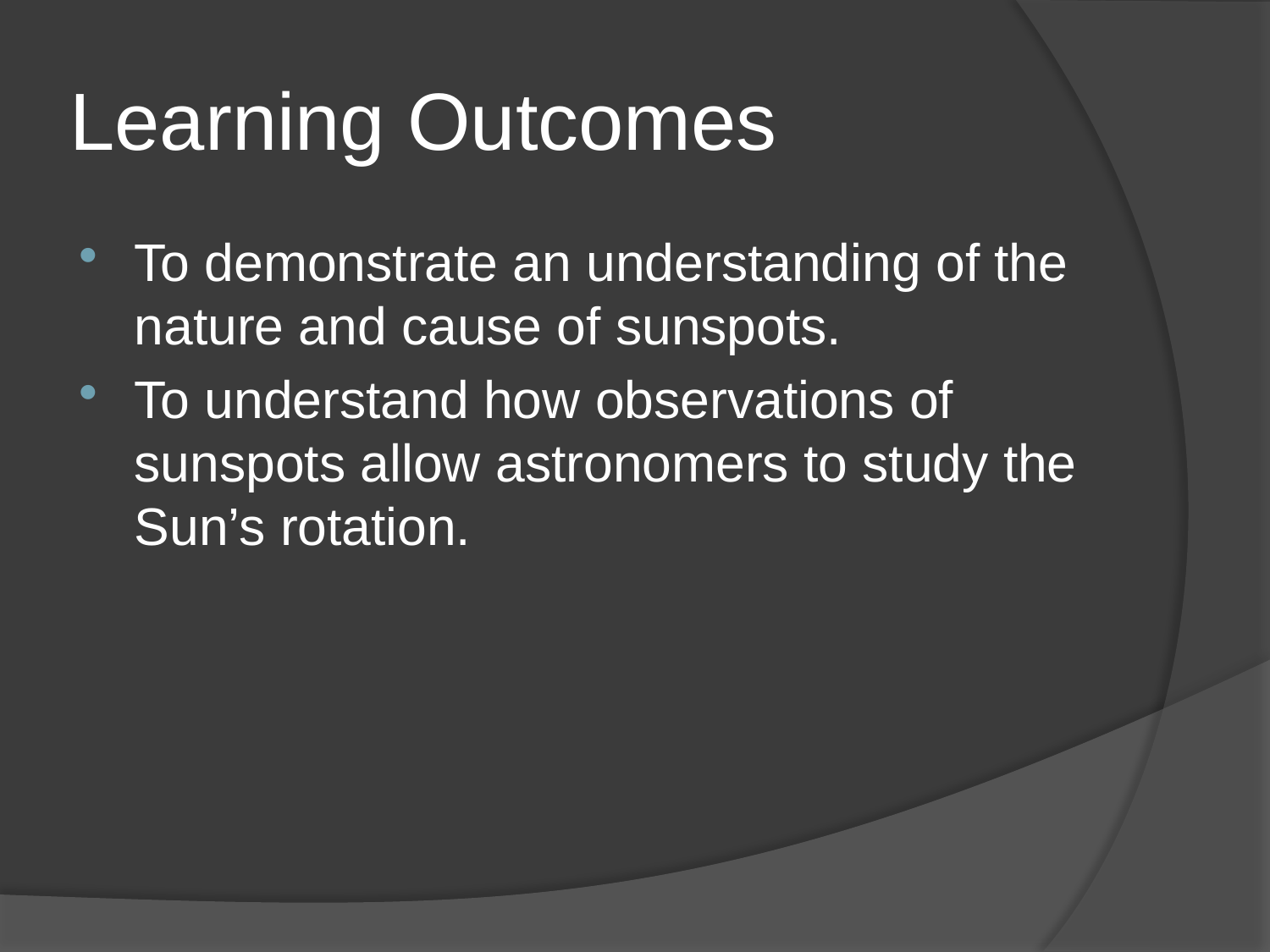

# Learning Outcomes
To demonstrate an understanding of the nature and cause of sunspots.
To understand how observations of sunspots allow astronomers to study the Sun’s rotation.